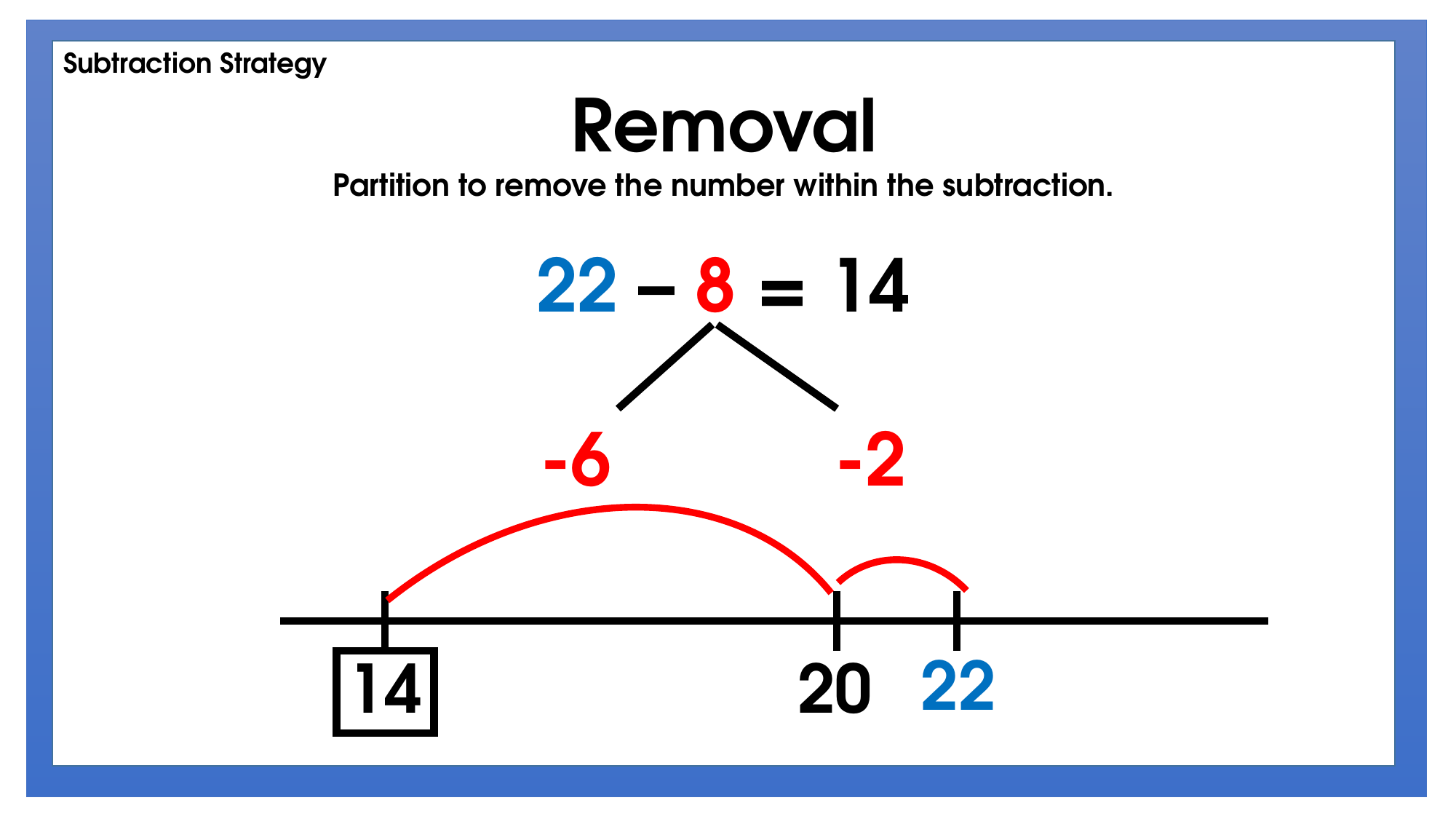

Subtraction Strategy
Removal
Partition to remove the number within the subtraction.

22 – 8 = 14

-6           -2

22
20
14